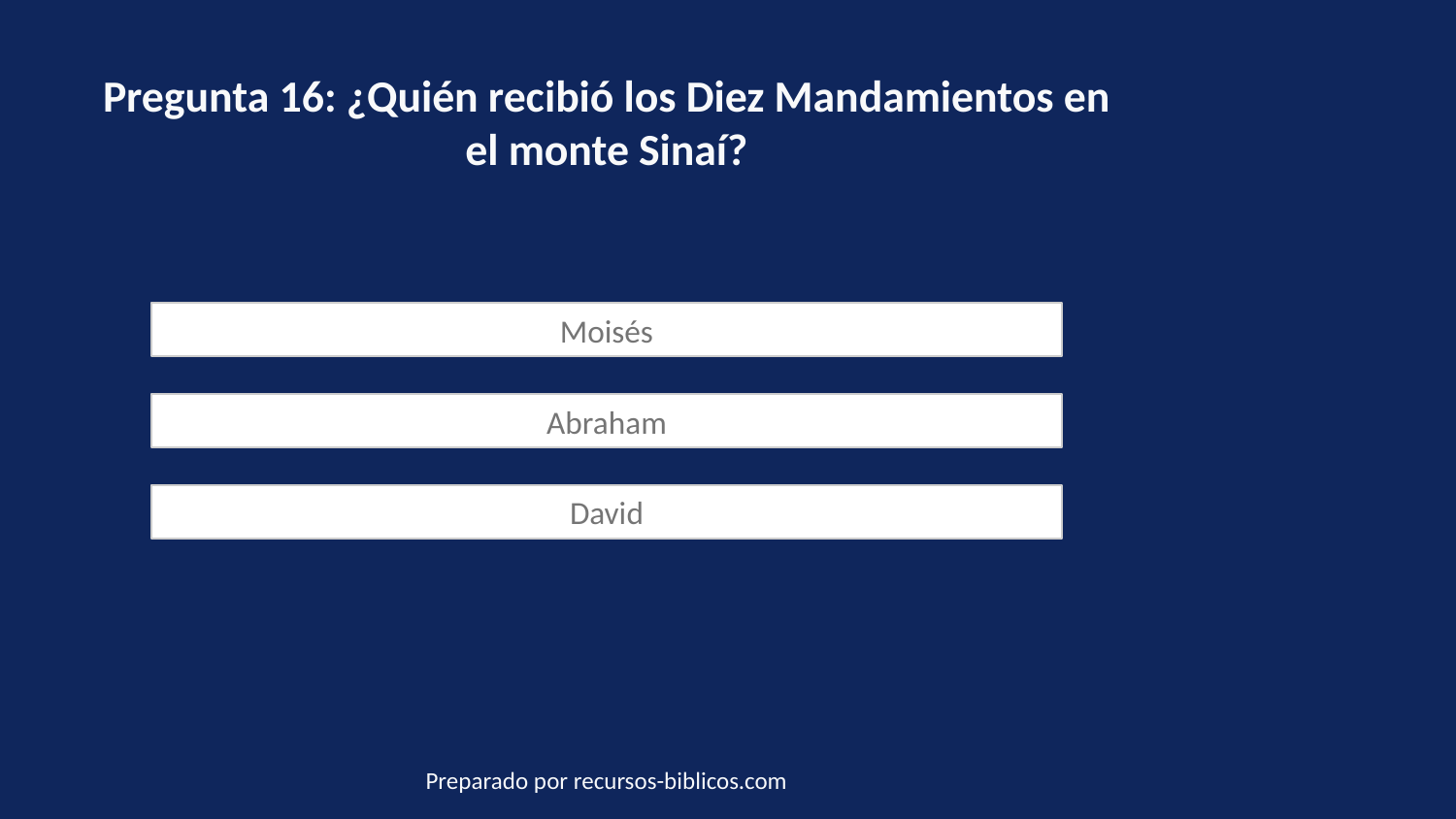

Pregunta 16: ¿Quién recibió los Diez Mandamientos en el monte Sinaí?
Moisés
Abraham
David
Preparado por recursos-biblicos.com